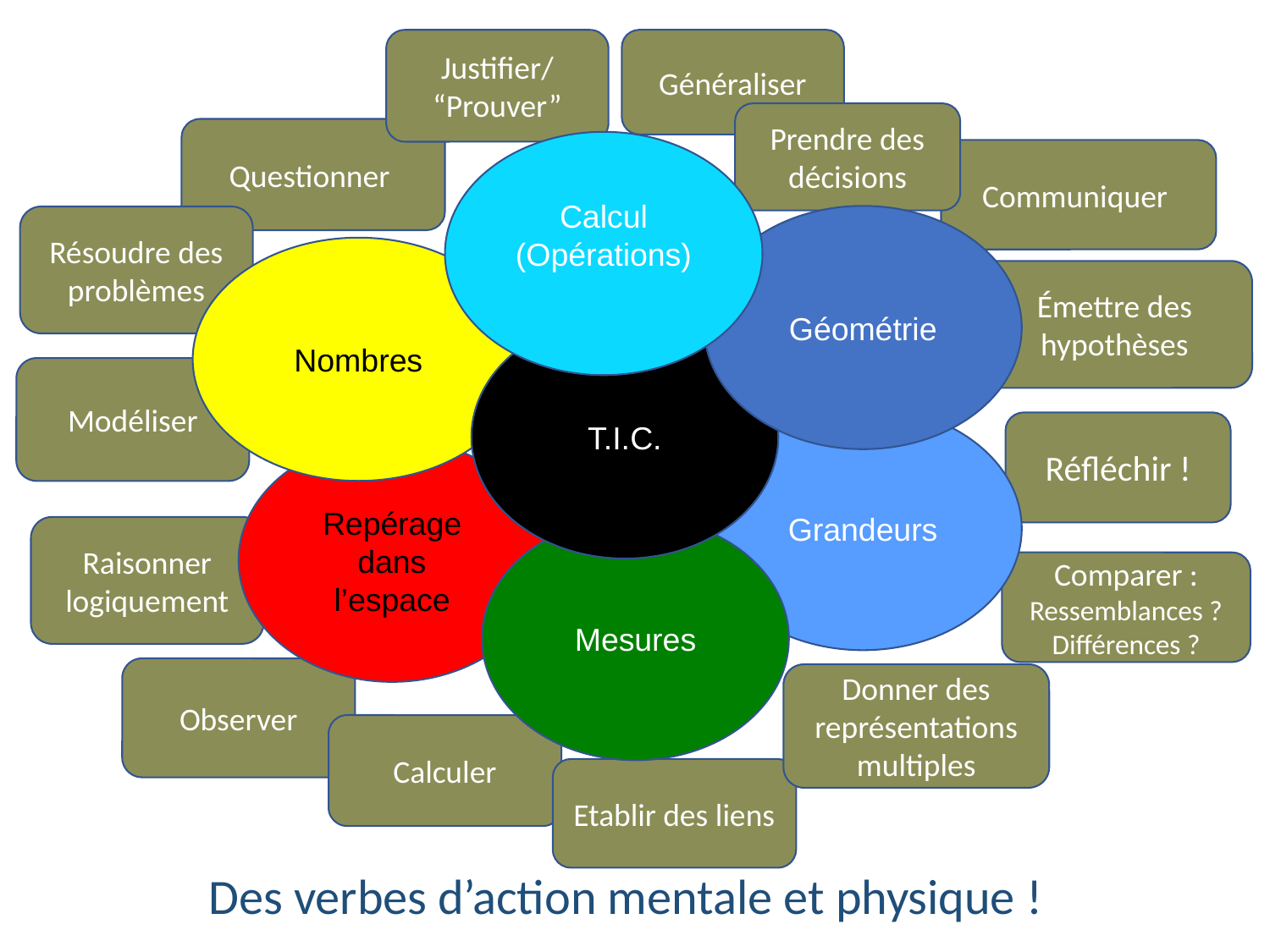

Justifier/
“Prouver”
Généraliser
Prendre des décisions
Questionner
Calcul
(Opérations)

Communiquer
Géométrie
Résoudre des problèmes
Nombres
Émettre des hypothèses
T.I.C.
Modéliser
Grandeurs
Réfléchir !
Repérage dans l’espace
Raisonner logiquement
Mesures
Comparer : Ressemblances ?
Différences ?
Observer
Donner des représentations multiples
Calculer
Etablir des liens
Des verbes d’action mentale et physique !